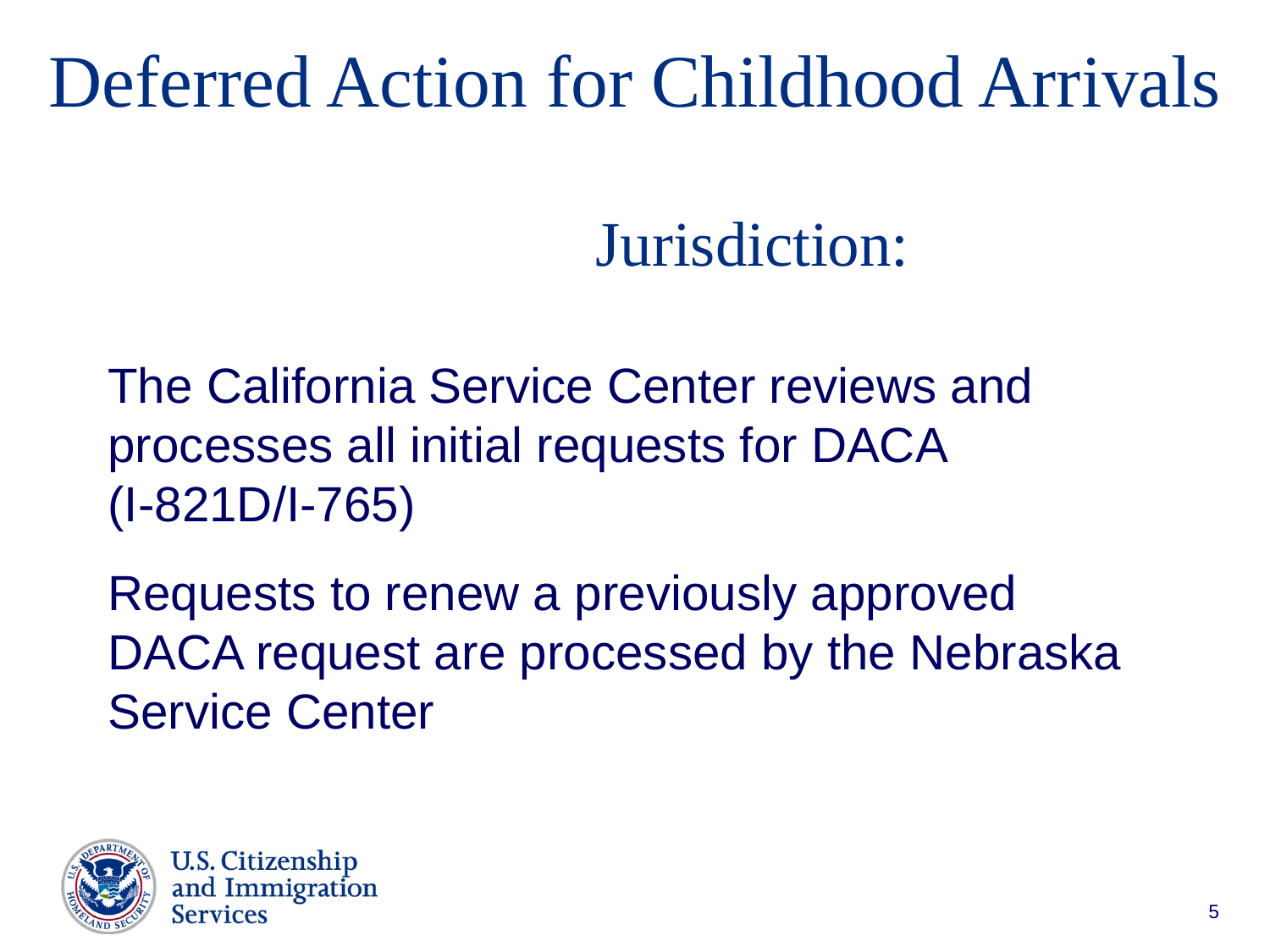

Deferred Action for Childhood Arrivals
Jurisdiction:
The California Service Center reviews and processes all initial requests for DACA (I-821D/I-765)
Requests to renew a previously approved DACA request are processed by the Nebraska Service Center
5